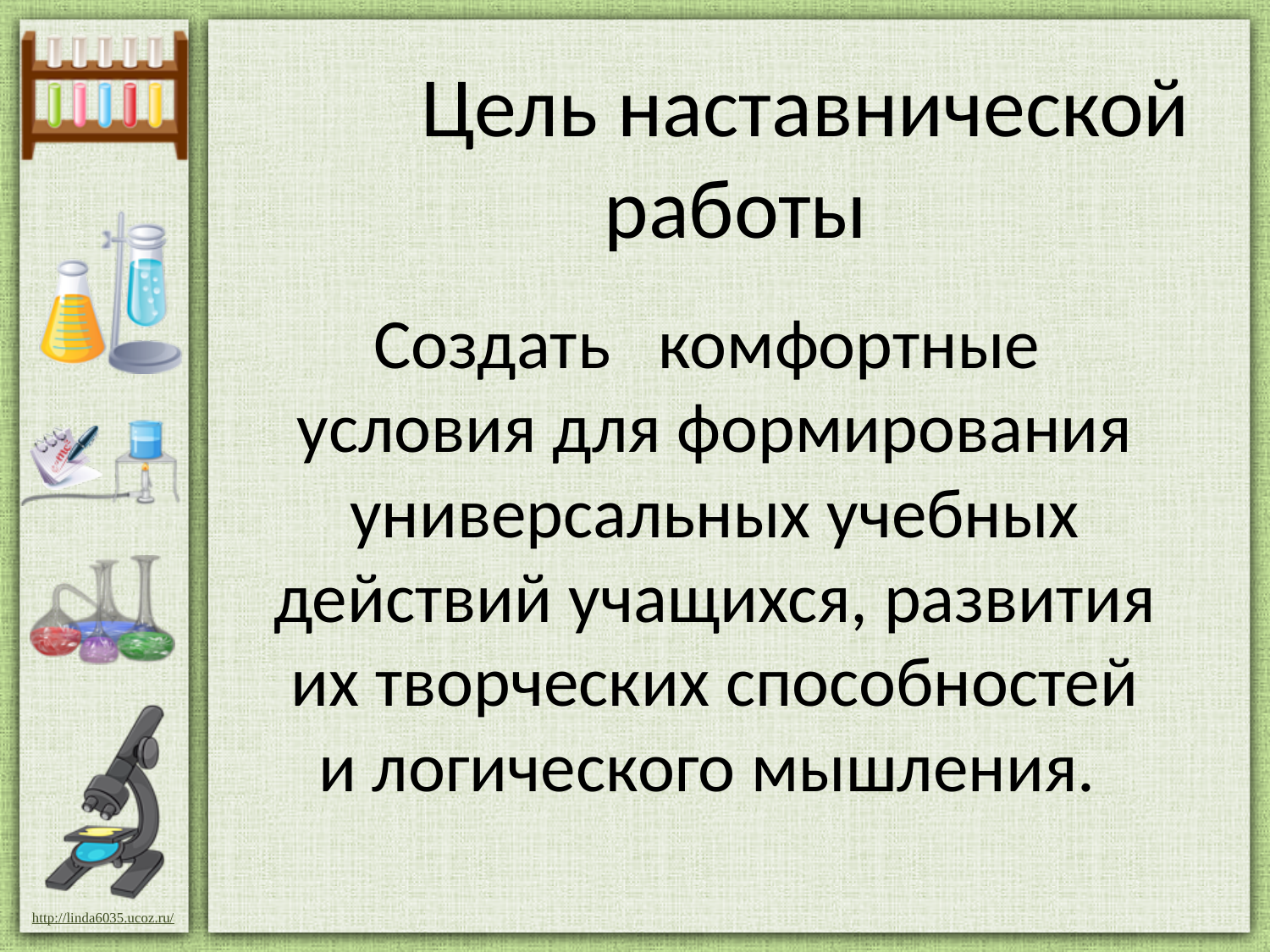

# Цель наставнической работы

Создать   комфортные  условия для формирования универсальных учебных действий учащихся, развития их творческих способностей и логического мышления.